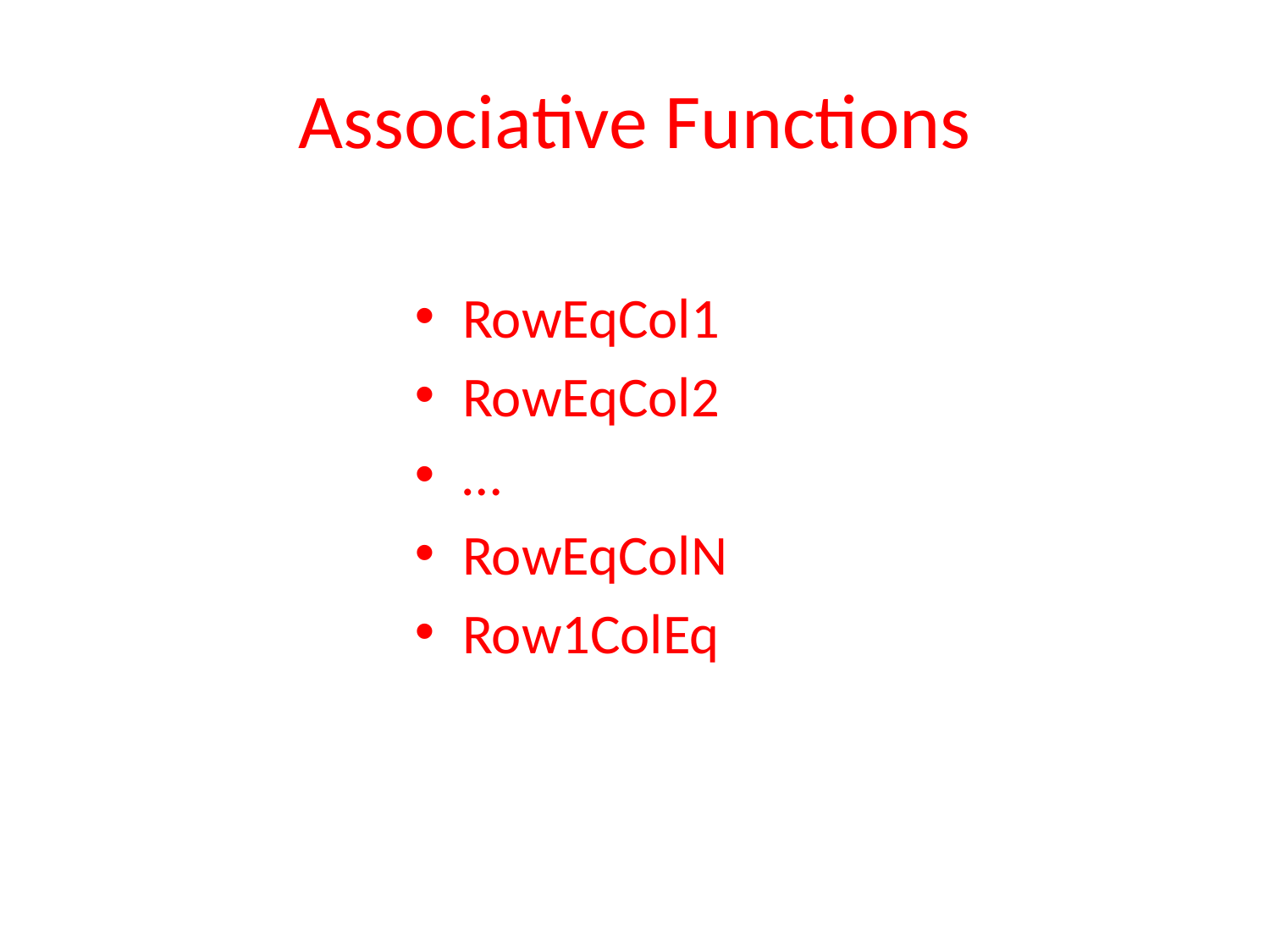

# Associative Functions
RowEqCol1
RowEqCol2
…
RowEqColN
Row1ColEq